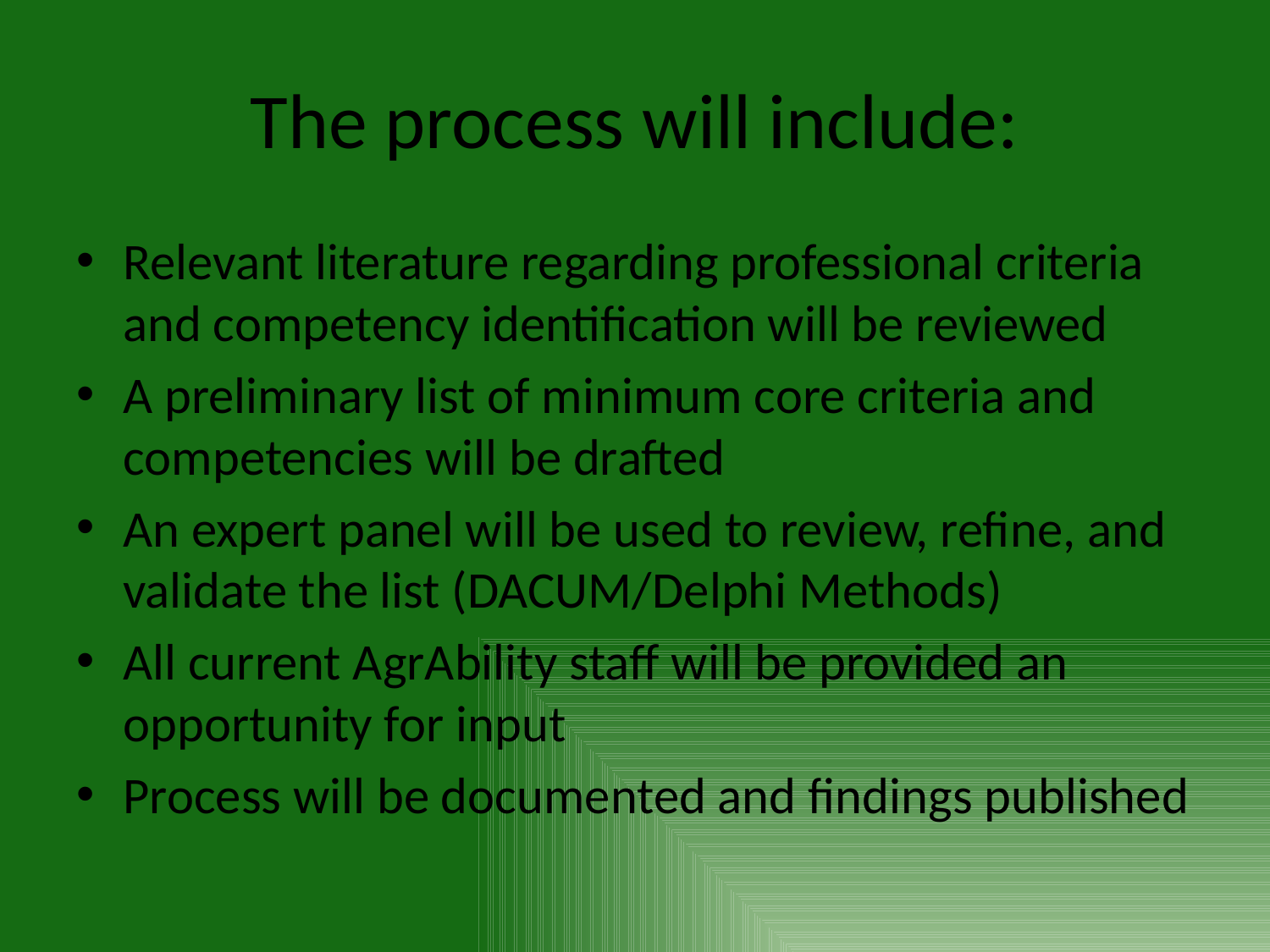

# The process will include:
Relevant literature regarding professional criteria and competency identification will be reviewed
A preliminary list of minimum core criteria and competencies will be drafted
An expert panel will be used to review, refine, and validate the list (DACUM/Delphi Methods)
All current AgrAbility staff will be provided an opportunity for input
Process will be documented and findings published